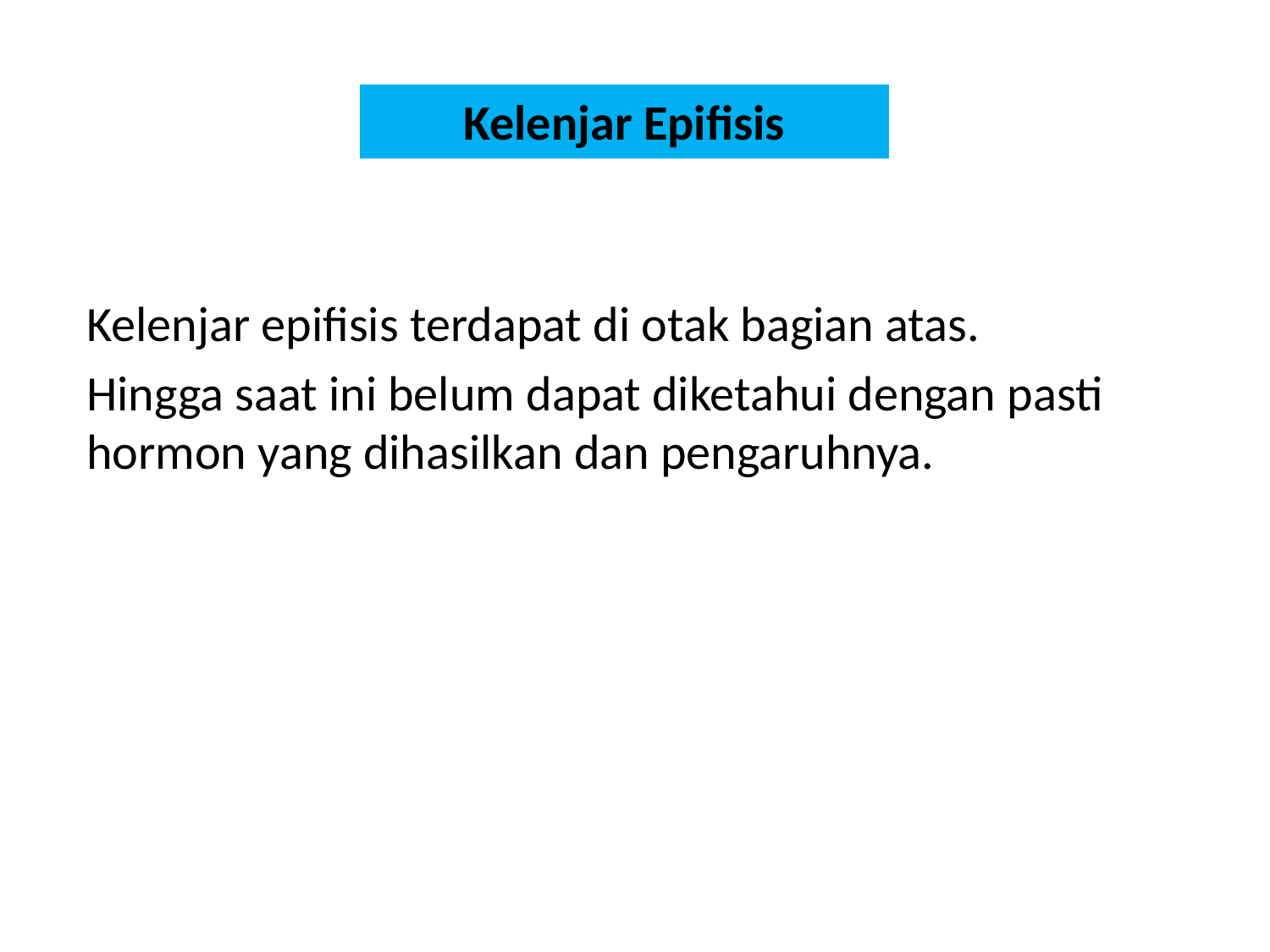

# Kelenjar Epifisis
Kelenjar epifisis terdapat di otak bagian atas.
Hingga saat ini belum dapat diketahui dengan pasti hormon yang dihasilkan dan pengaruhnya.